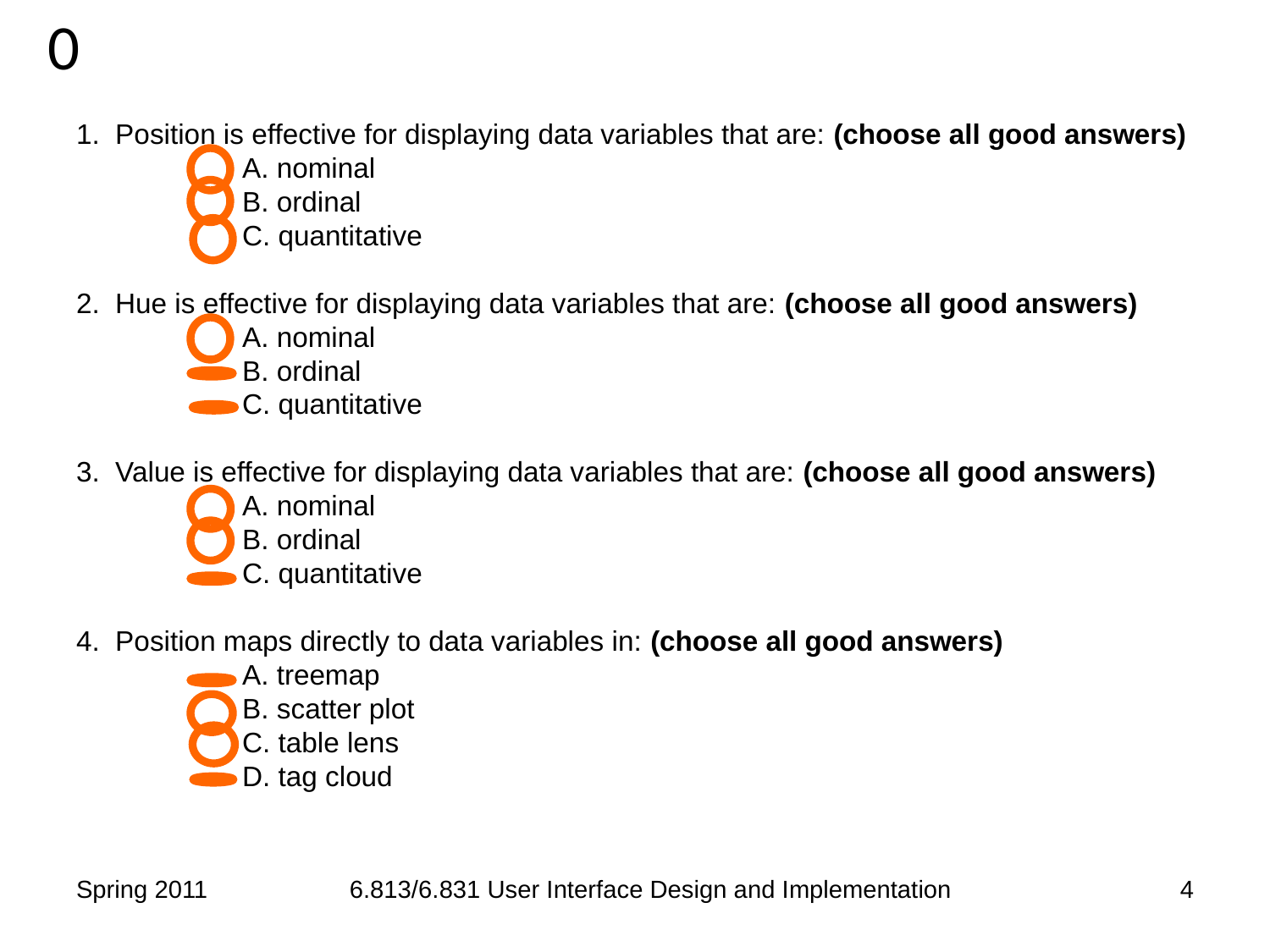

20
19
18
17
16
15
14
13
12
11
10
  9
  8
  7
  6
  5
  4
  3
  2
  1
  0

Position is effective for displaying data variables that are: (choose all good answers)
	A. nominal
	B. ordinal
	C. quantitative

Hue is effective for displaying data variables that are: (choose all good answers)
	A. nominal
	B. ordinal
	C. quantitative

Value is effective for displaying data variables that are: (choose all good answers)
	A. nominal
	B. ordinal
	C. quantitative

Position maps directly to data variables in: (choose all good answers)
	A. treemap
	B. scatter plot
	C. table lens
	D. tag cloud

Spring 2011
6.813/6.831 User Interface Design and Implementation
4